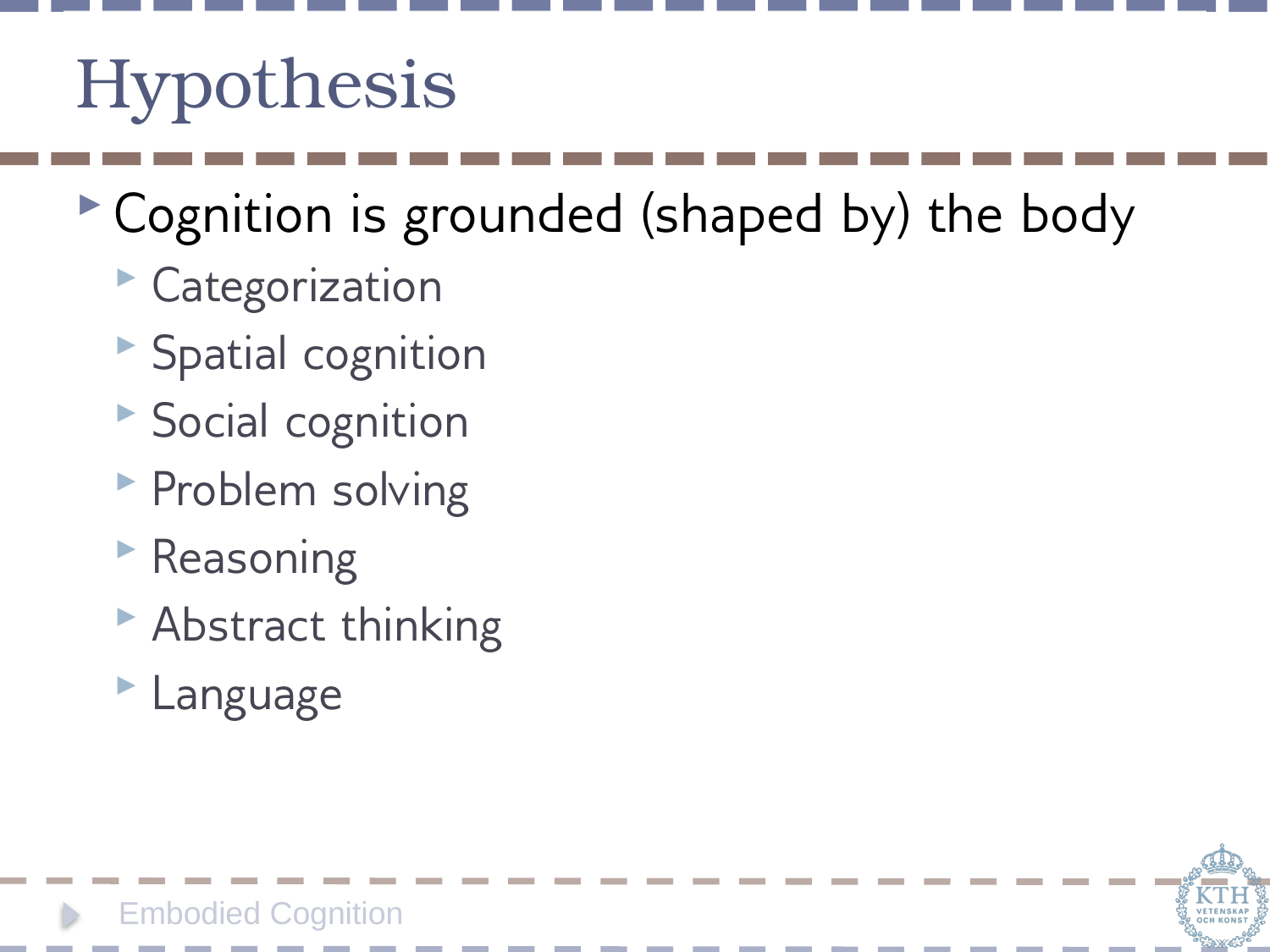

# Hypothesis
Cognition is grounded (shaped by) the body
Categorization
Spatial cognition
Social cognition
Problem solving
Reasoning
Abstract thinking
Language